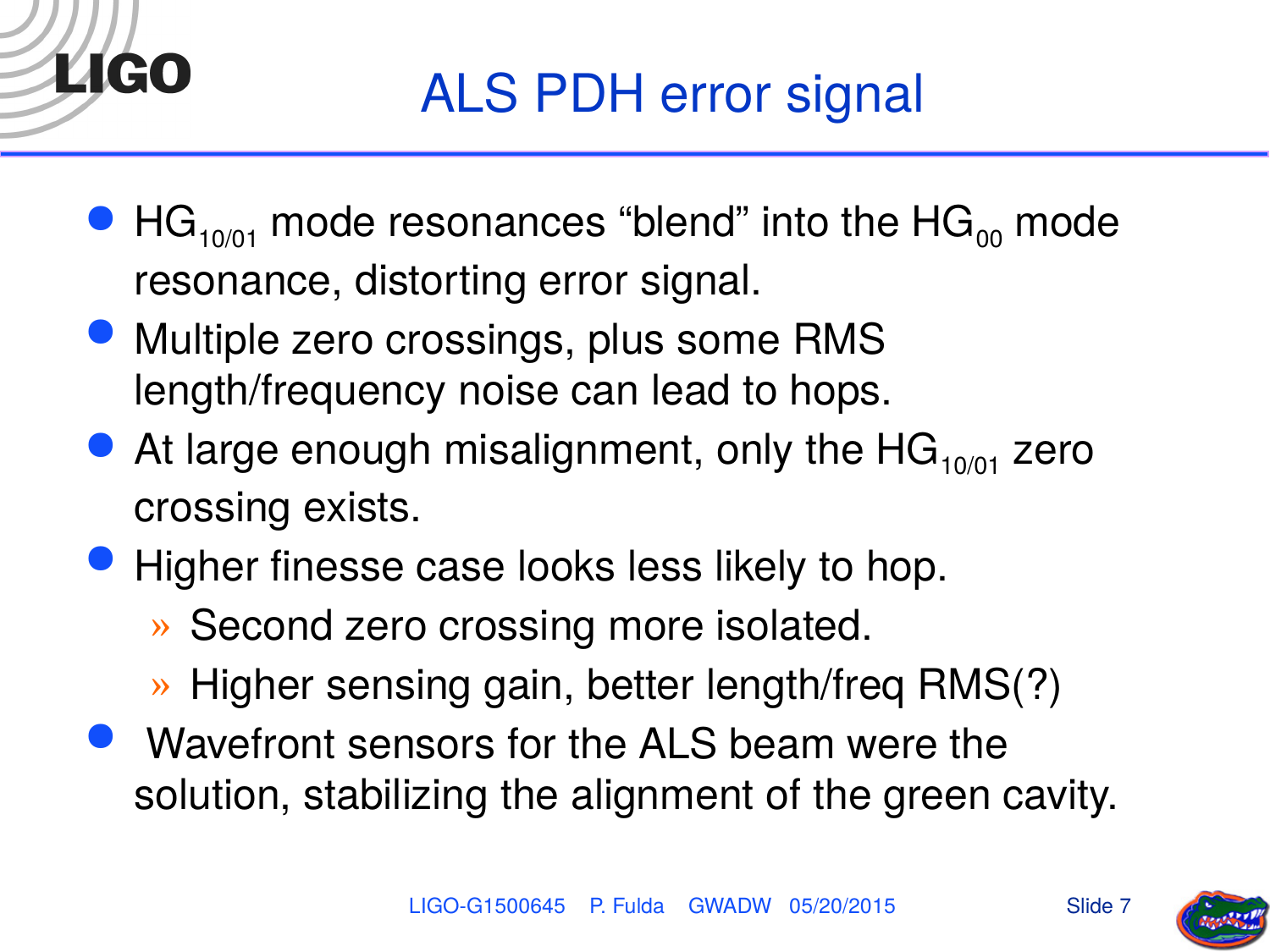

# ALS PDH error signal
HG10/01 mode resonances “blend” into the HG00 mode resonance, distorting error signal.
Multiple zero crossings, plus some RMS length/frequency noise can lead to hops.
At large enough misalignment, only the HG10/01 zero crossing exists.
Higher finesse case looks less likely to hop.
Second zero crossing more isolated.
Higher sensing gain, better length/freq RMS(?)
 Wavefront sensors for the ALS beam were the solution, stabilizing the alignment of the green cavity.

LIGO-G1500645    P. Fulda    GWADW   05/20/2015
Slide 7